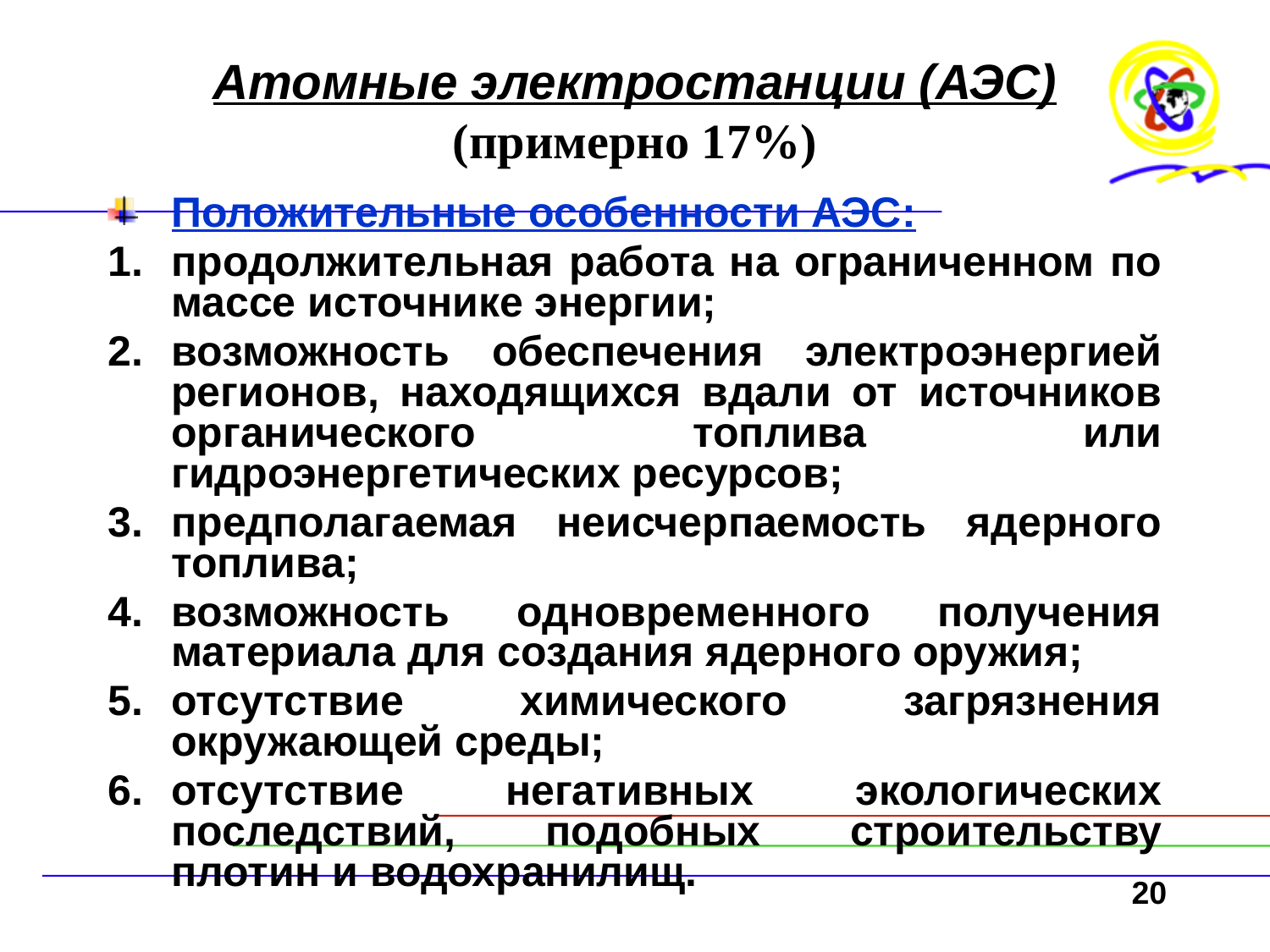

# Атомные электростанции (АЭС) (примерно 17%)
Положительные особенности АЭС:
продолжительная работа на ограниченном по массе источнике энергии;
возможность обеспечения электроэнергией регионов, находящихся вдали от источников органического топлива или гидроэнергетических ресурсов;
предполагаемая неисчерпаемость ядерного топлива;
возможность одновременного получения материала для создания ядерного оружия;
отсутствие химического загрязнения окружающей среды;
отсутствие негативных экологических последствий, подобных строительству плотин и водохранилищ.

20